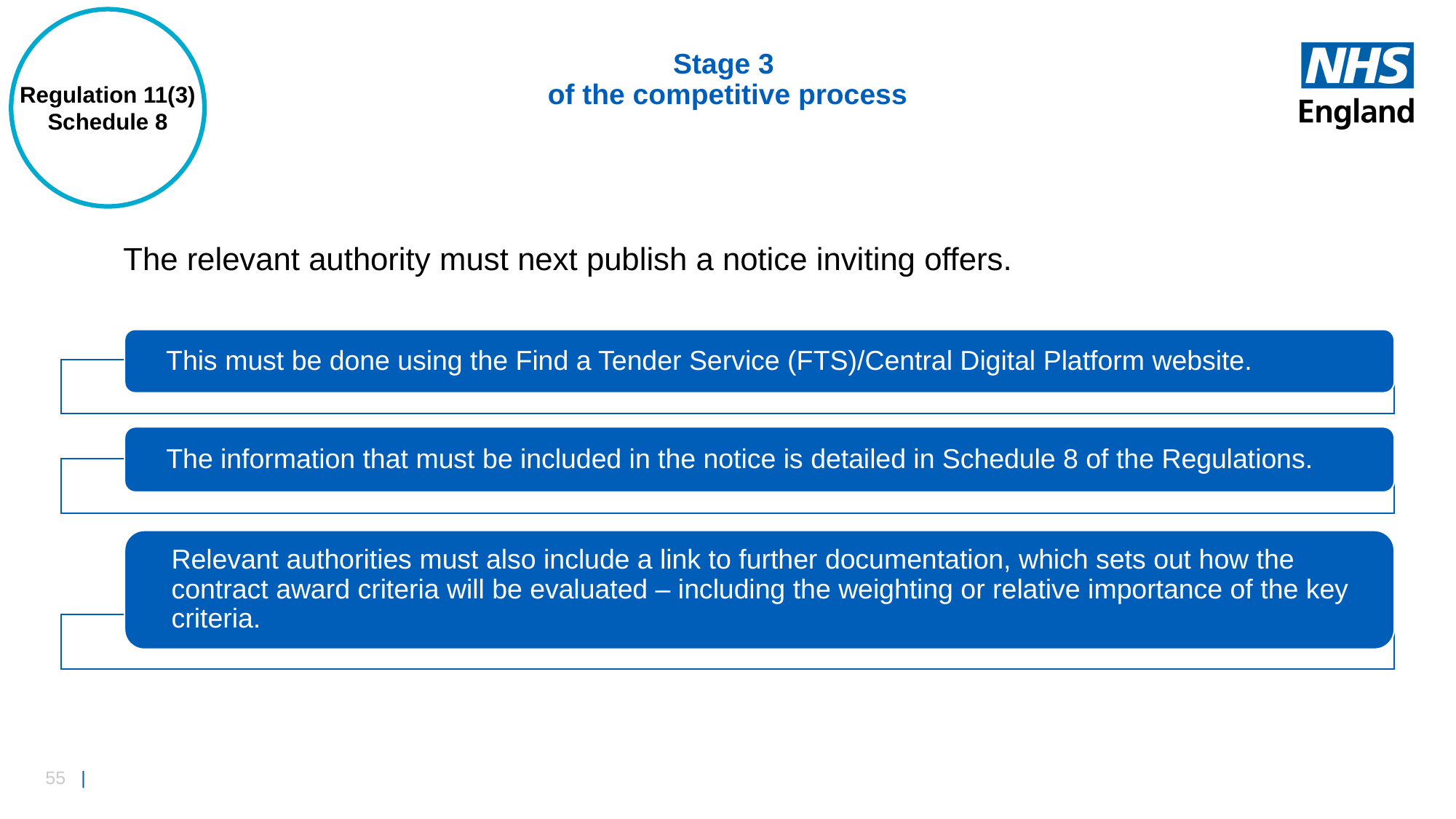

Regulation 11(3)
Schedule 8
# Stage 3 of the competitive process
The relevant authority must next publish a notice inviting offers.
This must be done using the Find a Tender Service (FTS)/Central Digital Platform website.
The information that must be included in the notice is detailed in Schedule 8 of the Regulations.
Relevant authorities must also include a link to further documentation, which sets out how the contract award criteria will be evaluated – including the weighting or relative importance of the key criteria.